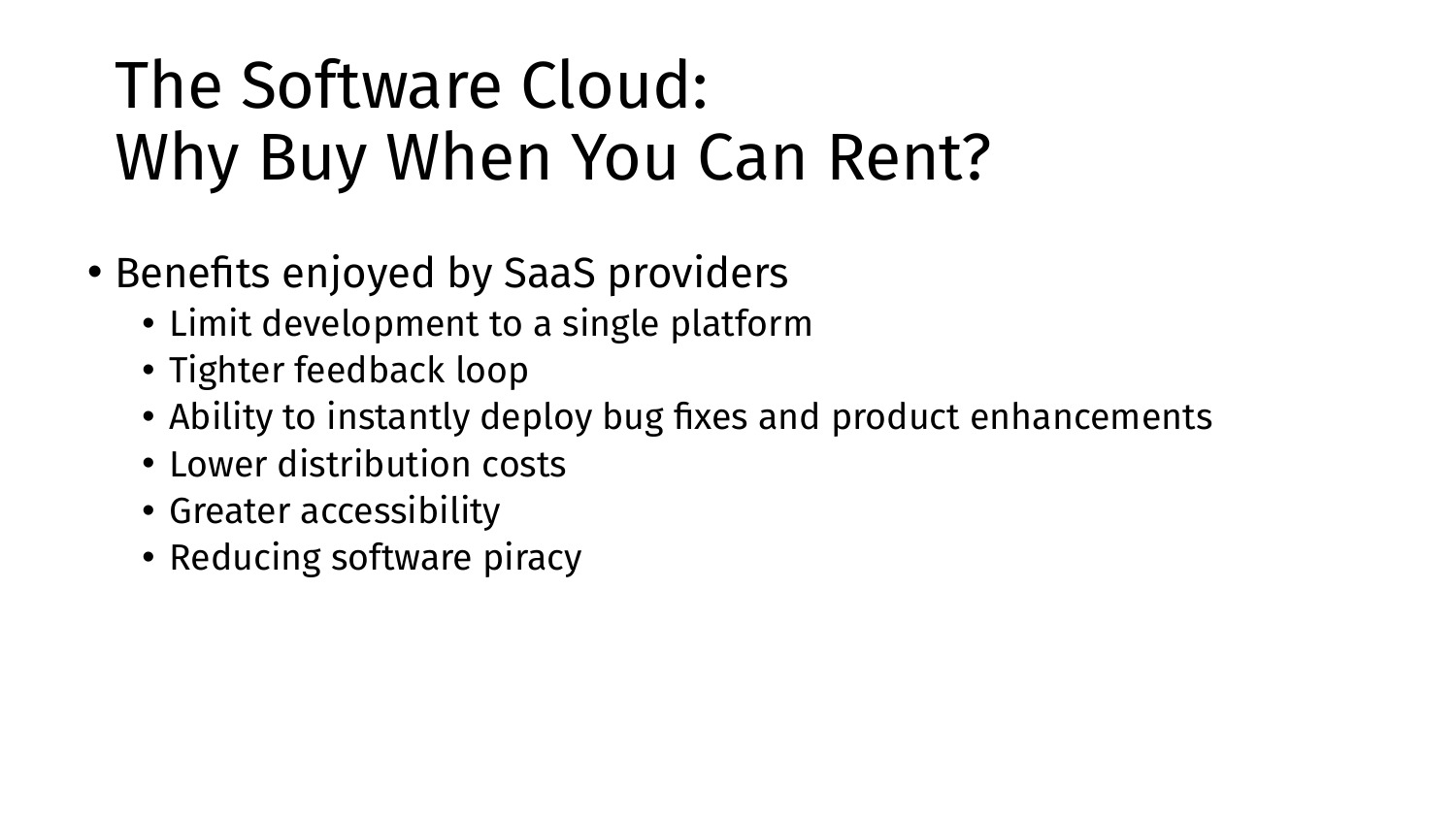

# The Software Cloud: Why Buy When You Can Rent?
Benefits enjoyed by SaaS providers
Limit development to a single platform
Tighter feedback loop
Ability to instantly deploy bug fixes and product enhancements
Lower distribution costs
Greater accessibility
Reducing software piracy
10-30